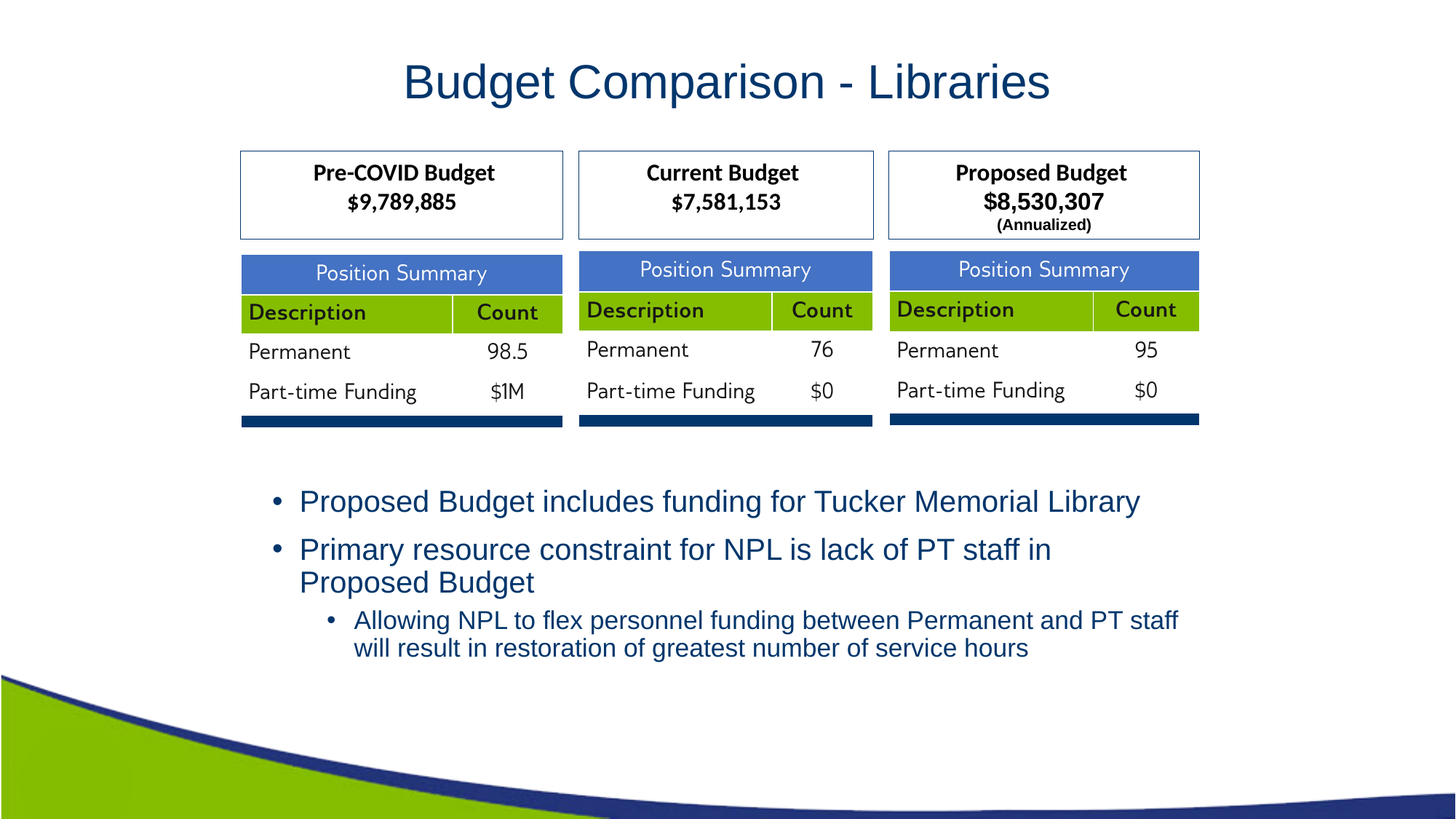

# Budget Comparison - Libraries
  Pre-COVID Budget
$9,789,885

Current Budget
$7,581,153

Proposed Budget
$8,530,307
(Annualized)
| Position Summary |  |
| --- | --- |
| Description | Count |
| Permanent | 76 |
| Part-time Funding | $0 |
|  |  |
|  |  |
| Position Summary |  |
| --- | --- |
| Description | Count |
| Permanent | 95 |
| Part-time Funding | $0 |
|  |  |
|  |  |
| Position Summary |  |
| --- | --- |
| Description | Count |
| Permanent | 98.5 |
| Part-time Funding | $1M |
|  |  |
|  |  |
Proposed Budget includes funding for Tucker Memorial Library
Primary resource constraint for NPL is lack of PT staff in Proposed Budget
Allowing NPL to flex personnel funding between Permanent and PT staff will result in restoration of greatest number of service hours